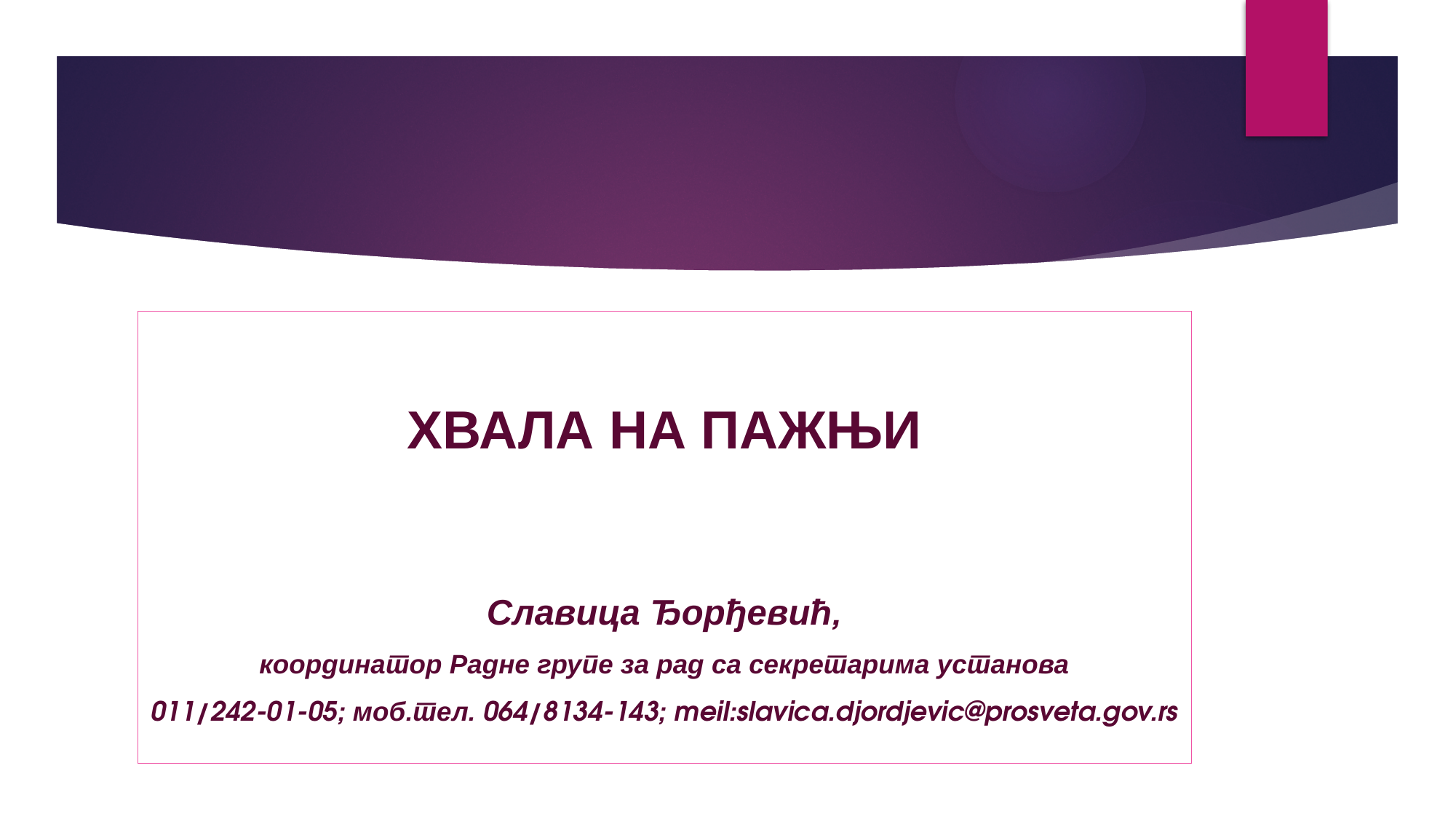

#

ХВАЛА НА ПАЖЊИ

Славица Ђорђевић,
 координатор Радне групе за рад са секретарима установа
011/242-01-05; моб.тел. 064/8134-143; meil:slavica.djordjevic@prosveta.gov.rs